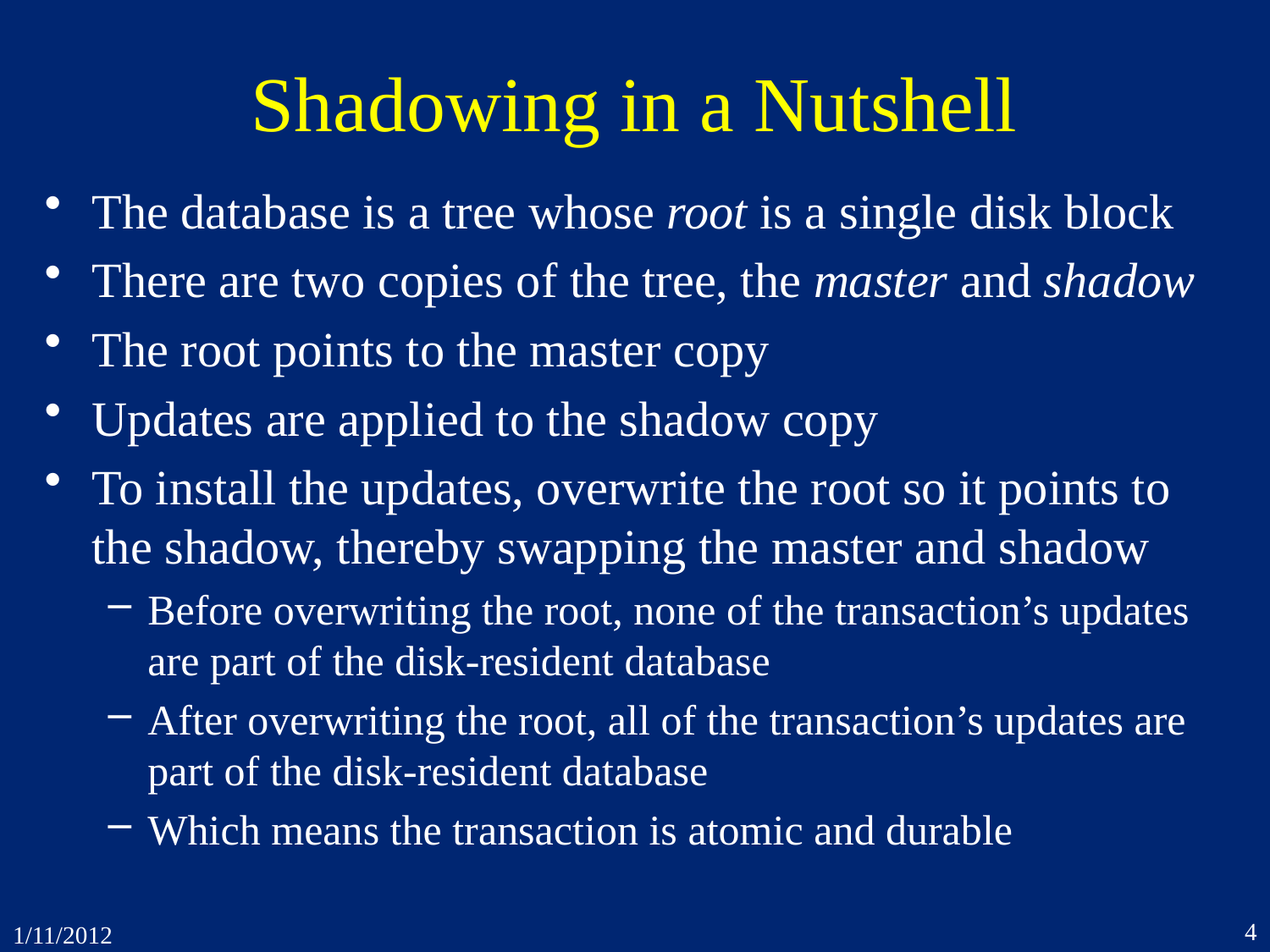

# Shadowing in a Nutshell
The database is a tree whose root is a single disk block
There are two copies of the tree, the master and shadow
The root points to the master copy
Updates are applied to the shadow copy
To install the updates, overwrite the root so it points to the shadow, thereby swapping the master and shadow
Before overwriting the root, none of the transaction’s updates are part of the disk-resident database
After overwriting the root, all of the transaction’s updates are part of the disk-resident database
Which means the transaction is atomic and durable

4
1/11/2012